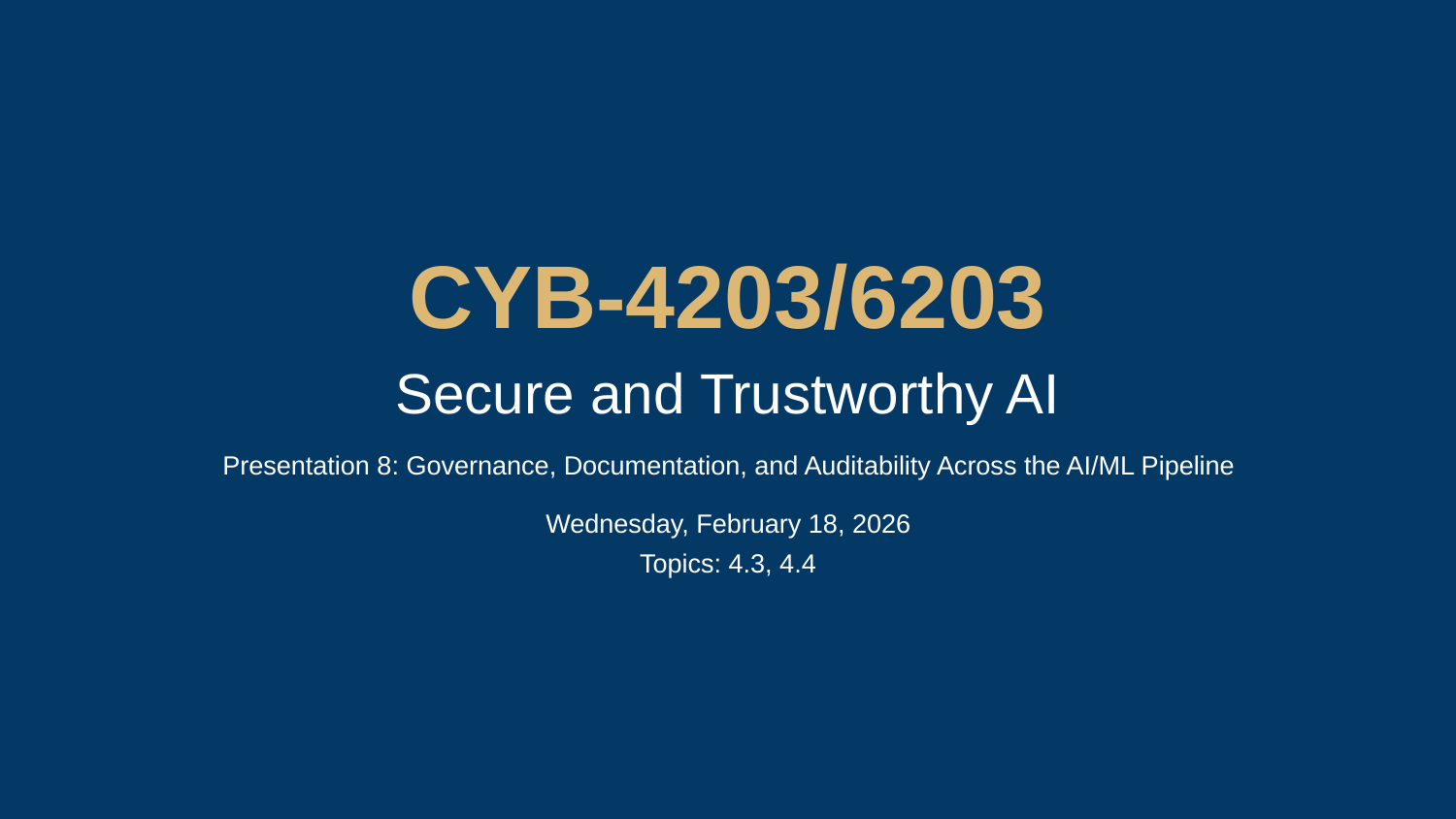

CYB-4203/6203
Secure and Trustworthy AI
Presentation 8: Governance, Documentation, and Auditability Across the AI/ML Pipeline
Wednesday, February 18, 2026
Topics: 4.3, 4.4